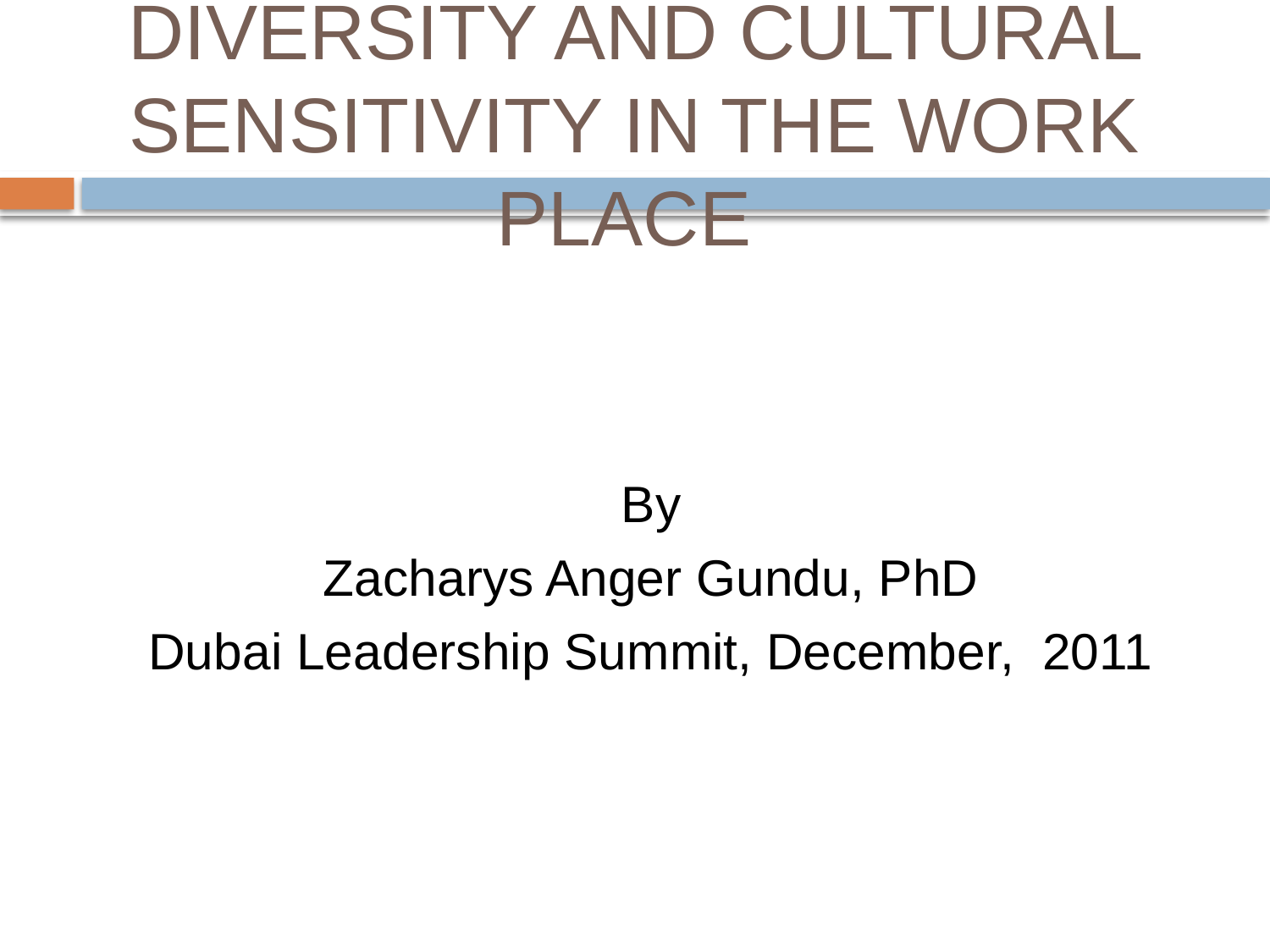

# DIVERSITY AND CULTURAL SENSITIVITY IN THE WORK PLACE

By
Zacharys Anger Gundu, PhD
Dubai Leadership Summit, December,  2011